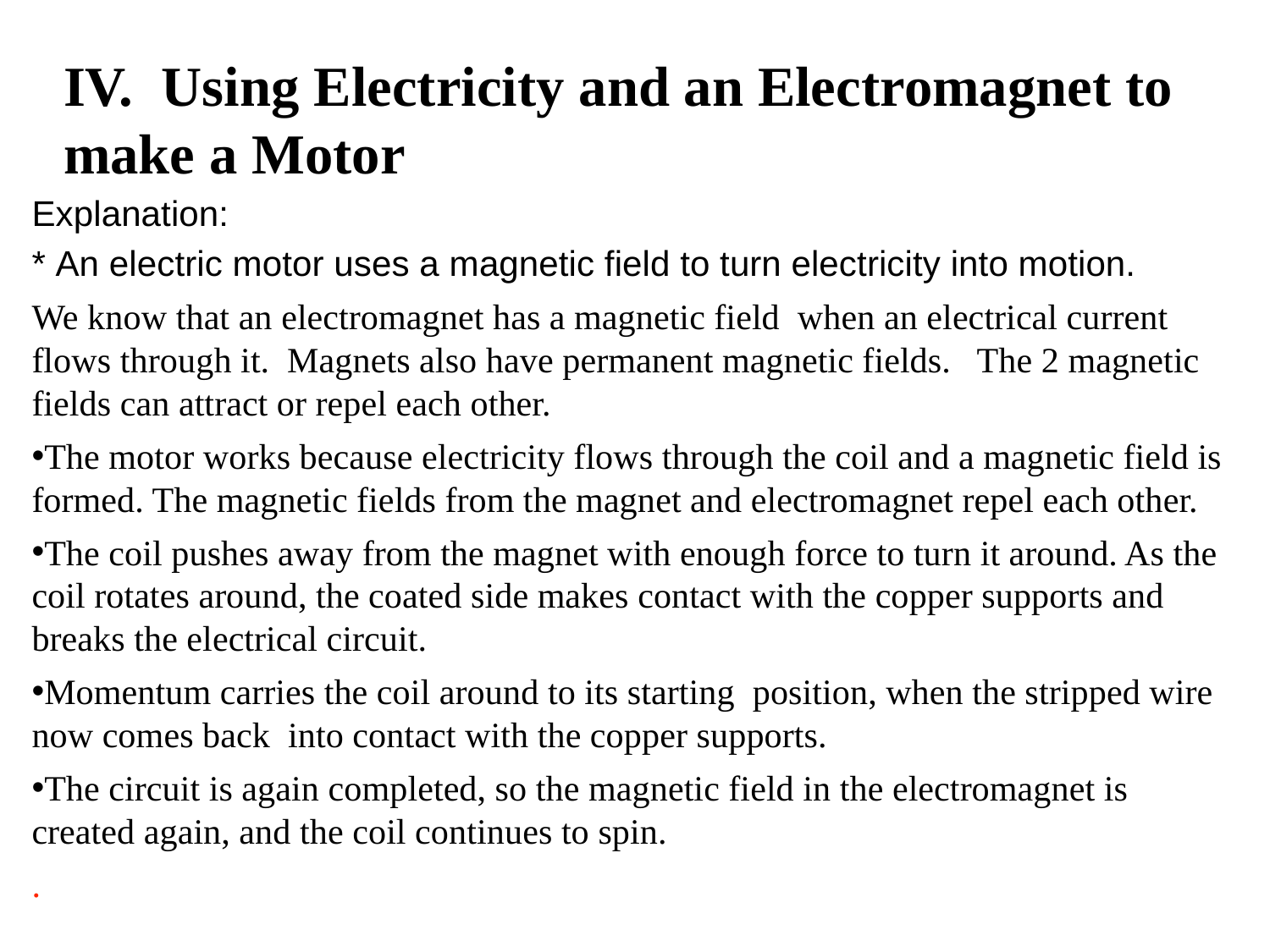

IV.  Using Electricity and an Electromagnet to make a Motor
Explanation:
* An electric motor uses a magnetic field to turn electricity into motion.
We know that an electromagnet has a magnetic field  when an electrical current flows through it.  Magnets also have permanent magnetic fields.   The 2 magnetic fields can attract or repel each other.
The motor works because electricity flows through the coil and a magnetic field is formed. The magnetic fields from the magnet and electromagnet repel each other.
The coil pushes away from the magnet with enough force to turn it around. As the coil rotates around, the coated side makes contact with the copper supports and breaks the electrical circuit.
Momentum carries the coil around to its starting  position, when the stripped wire now comes back  into contact with the copper supports.
The circuit is again completed, so the magnetic field in the electromagnet is created again, and the coil continues to spin.
.